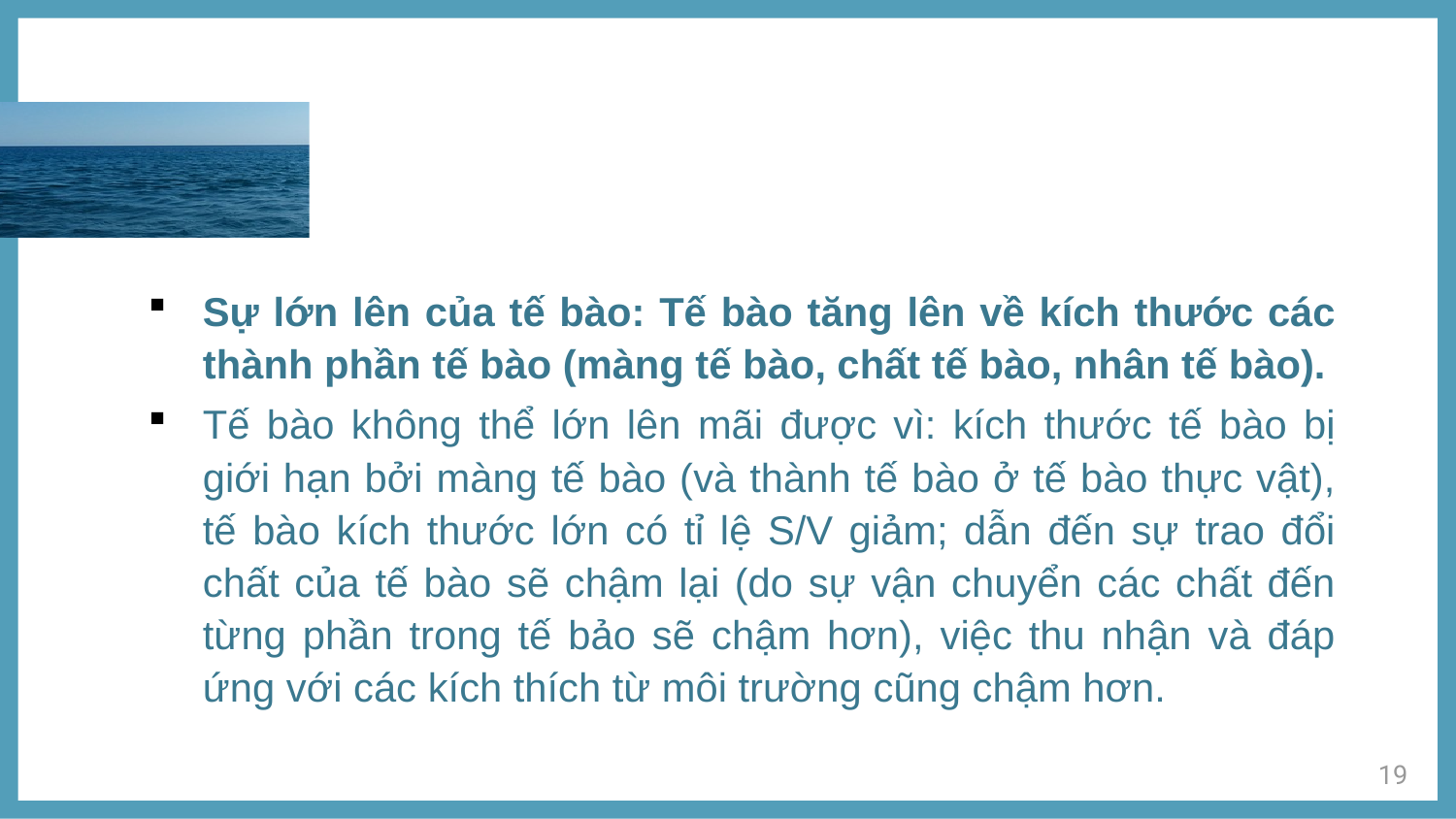

Sự lớn lên của tế bào: Tế bào tăng lên về kích thước các thành phần tế bào (màng tế bào, chất tế bào, nhân tế bào).
Tế bào không thể lớn lên mãi được vì: kích thước tế bào bị giới hạn bởi màng tế bào (và thành tế bào ở tế bào thực vật), tế bào kích thước lớn có tỉ lệ S/V giảm; dẫn đến sự trao đổi chất của tế bào sẽ chậm lại (do sự vận chuyển các chất đến từng phần trong tế bảo sẽ chậm hơn), việc thu nhận và đáp ứng với các kích thích từ môi trường cũng chậm hơn.

19